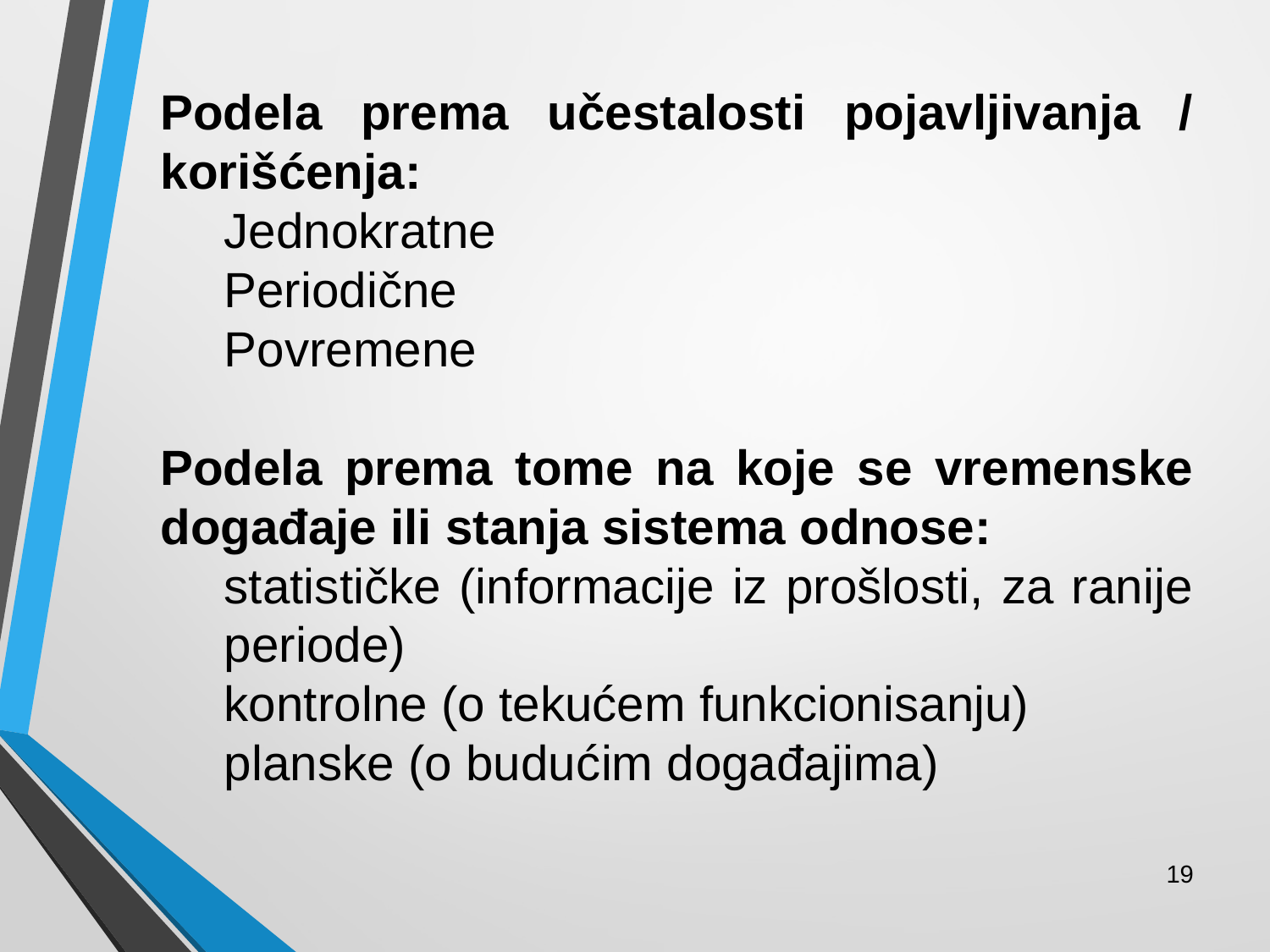

Podela prema učestalosti pojavljivanja / korišćenja:
Jednokratne
Periodične
Povremene

Podela prema tome na koje se vremenske događaje ili stanja sistema odnose:
statističke (informacije iz prošlosti, za ranije periode)
kontrolne (o tekućem funkcionisanju)
planske (o budućim događajima)

19